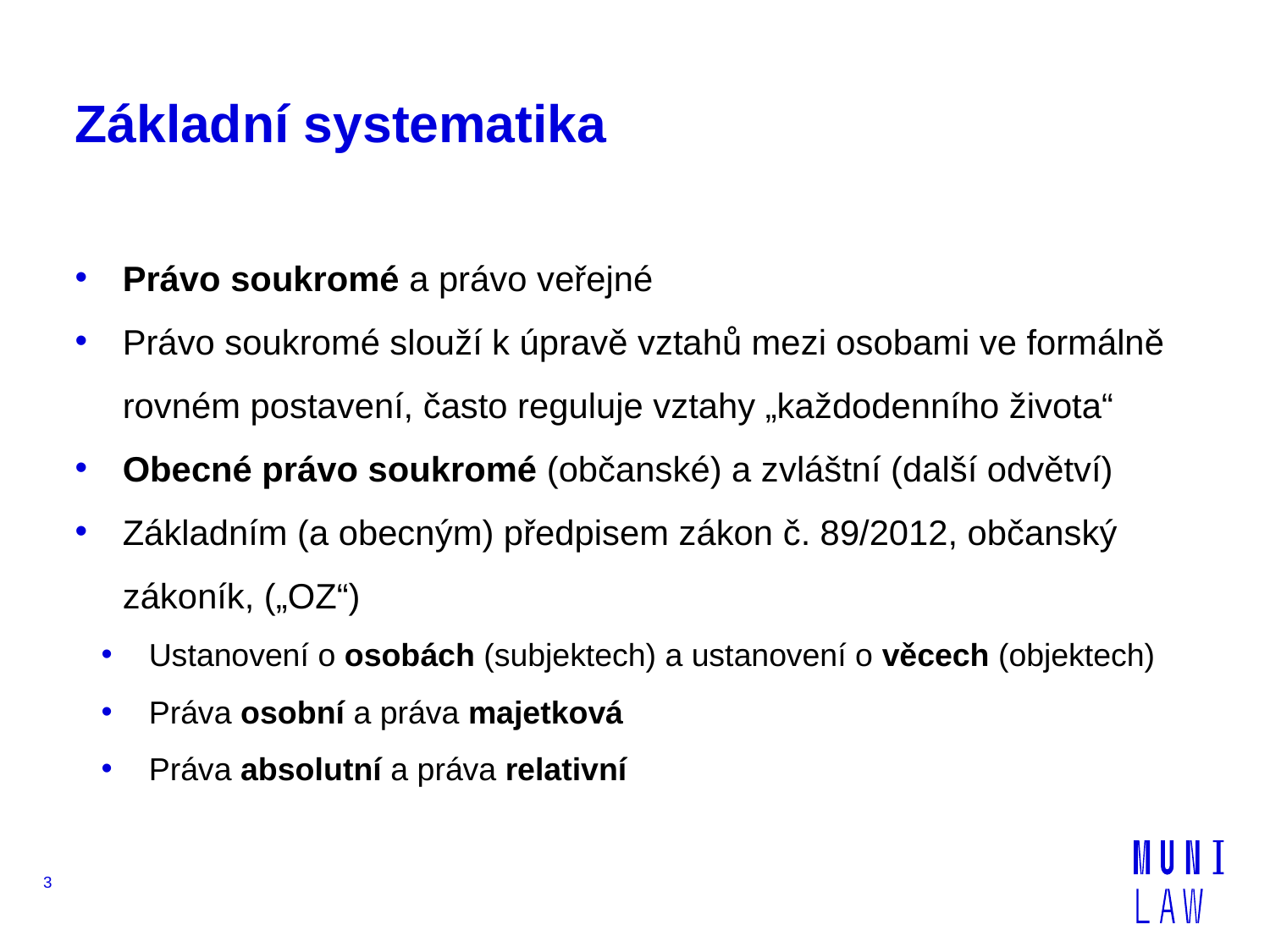

# Základní systematika
Právo soukromé a právo veřejné
Právo soukromé slouží k úpravě vztahů mezi osobami ve formálně rovném postavení, často reguluje vztahy „každodenního života“
Obecné právo soukromé (občanské) a zvláštní (další odvětví)
Základním (a obecným) předpisem zákon č. 89/2012, občanský zákoník, („OZ“)
Ustanovení o osobách (subjektech) a ustanovení o věcech (objektech)
Práva osobní a práva majetková
Práva absolutní a práva relativní

3